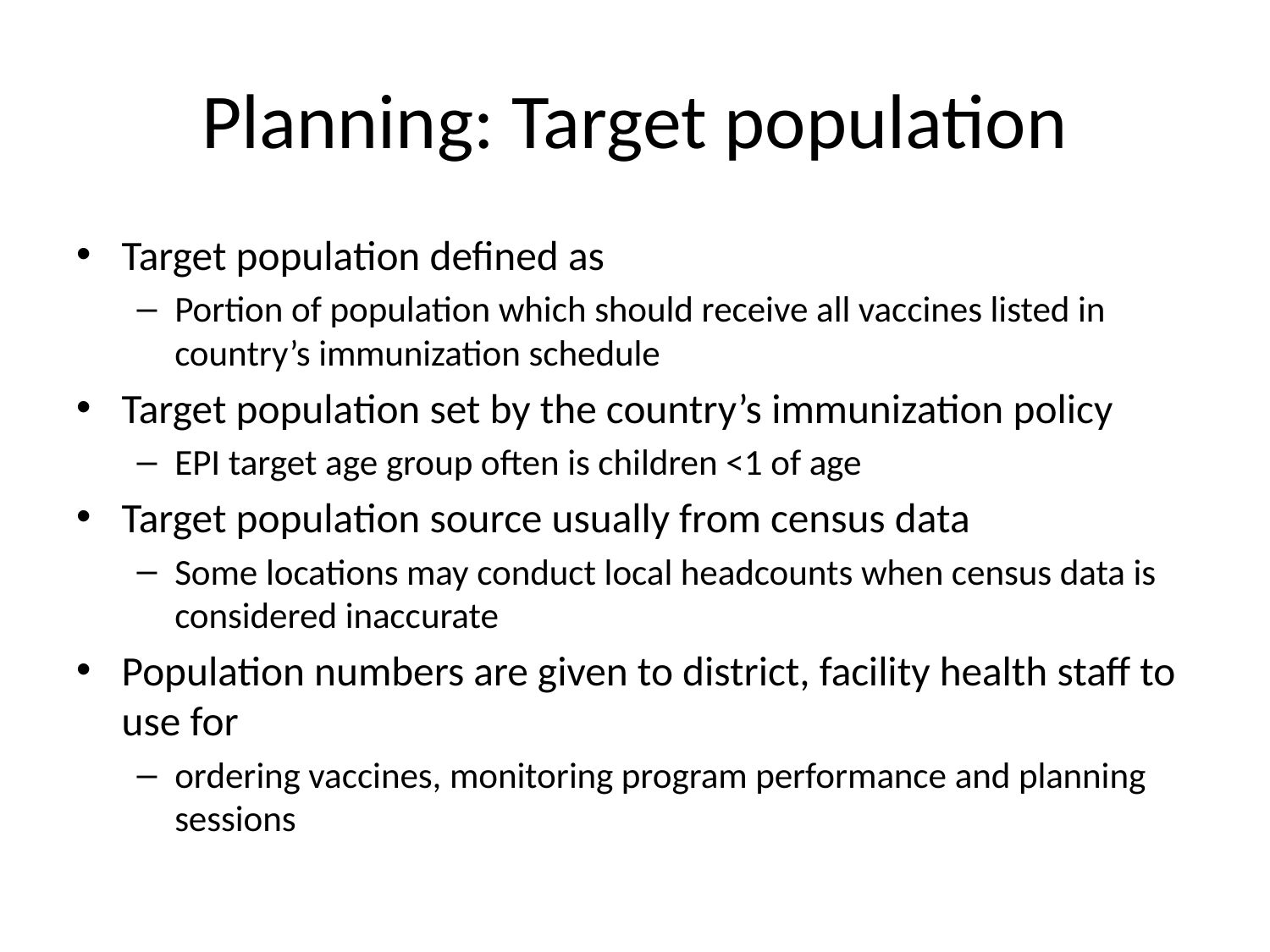

# Planning: Target population
Target population defined as
Portion of population which should receive all vaccines listed in country’s immunization schedule
Target population set by the country’s immunization policy
EPI target age group often is children <1 of age
Target population source usually from census data
Some locations may conduct local headcounts when census data is considered inaccurate
Population numbers are given to district, facility health staff to use for
ordering vaccines, monitoring program performance and planning sessions